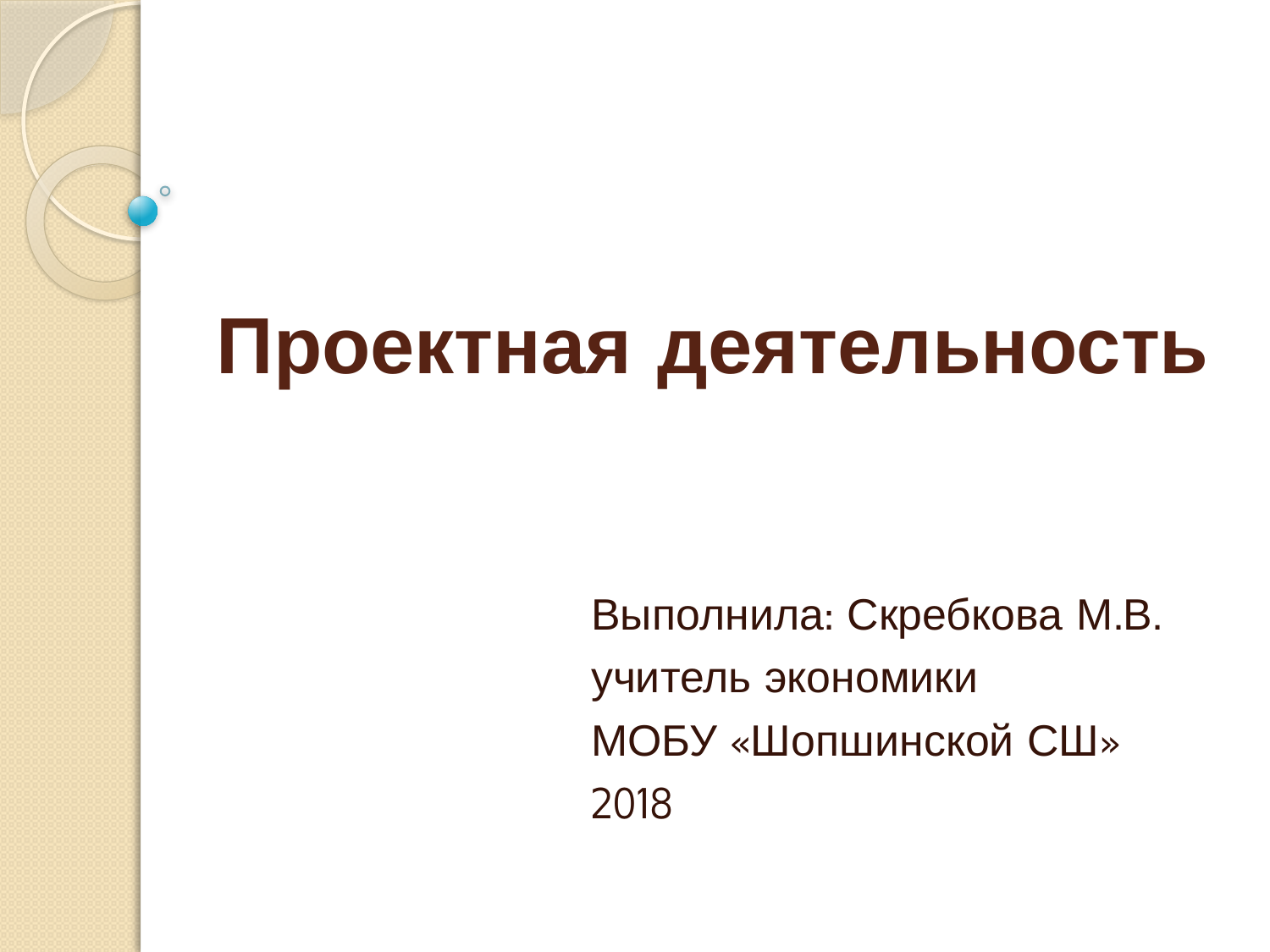

# Проектная деятельность
Выполнила: Скребкова М.В.
учитель экономики
МОБУ «Шопшинской СШ»
2018